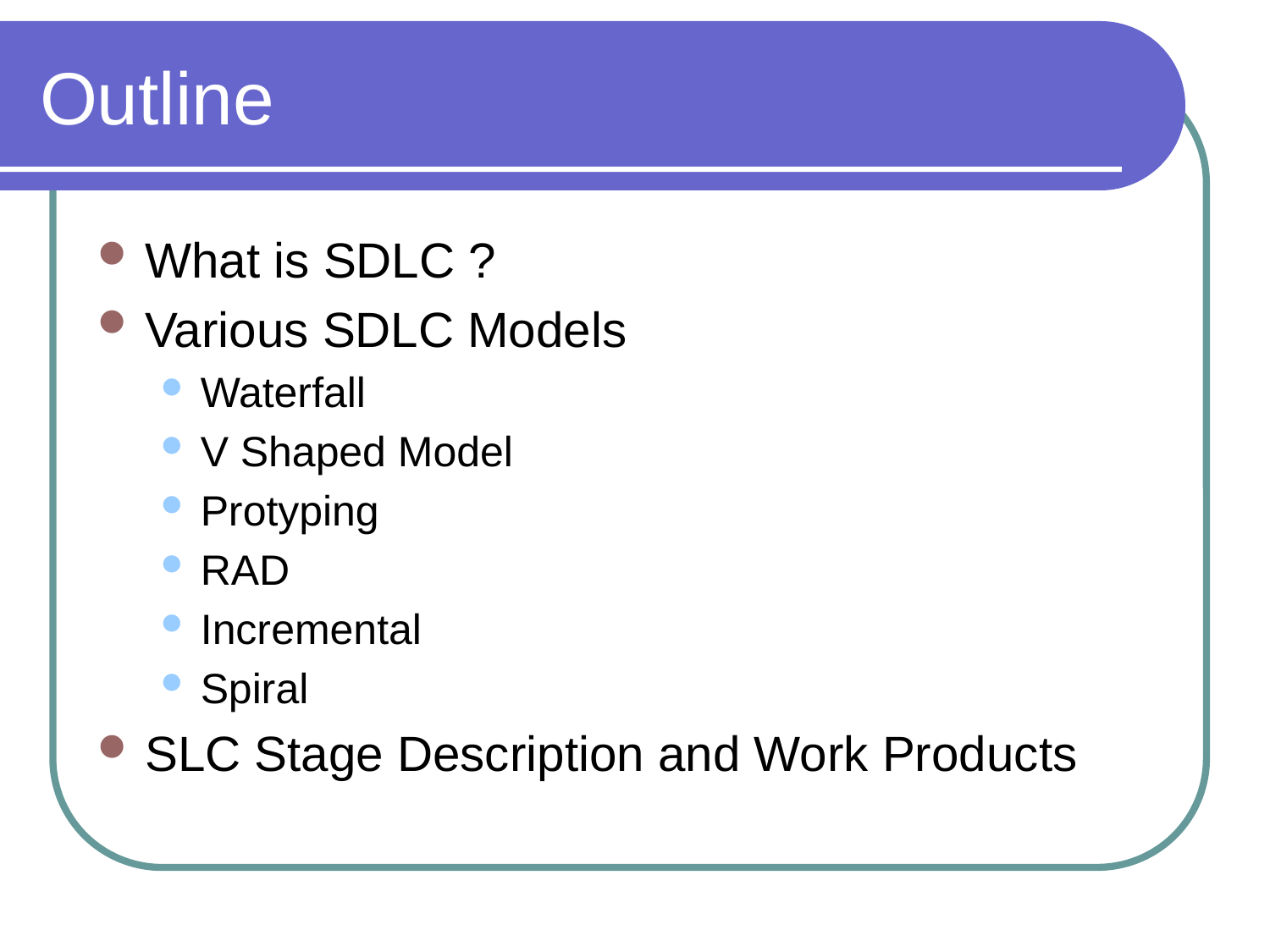

# Outline
What is SDLC ?
Various SDLC Models
Waterfall
V Shaped Model
Protyping
RAD
Incremental
Spiral
SLC Stage Description and Work Products